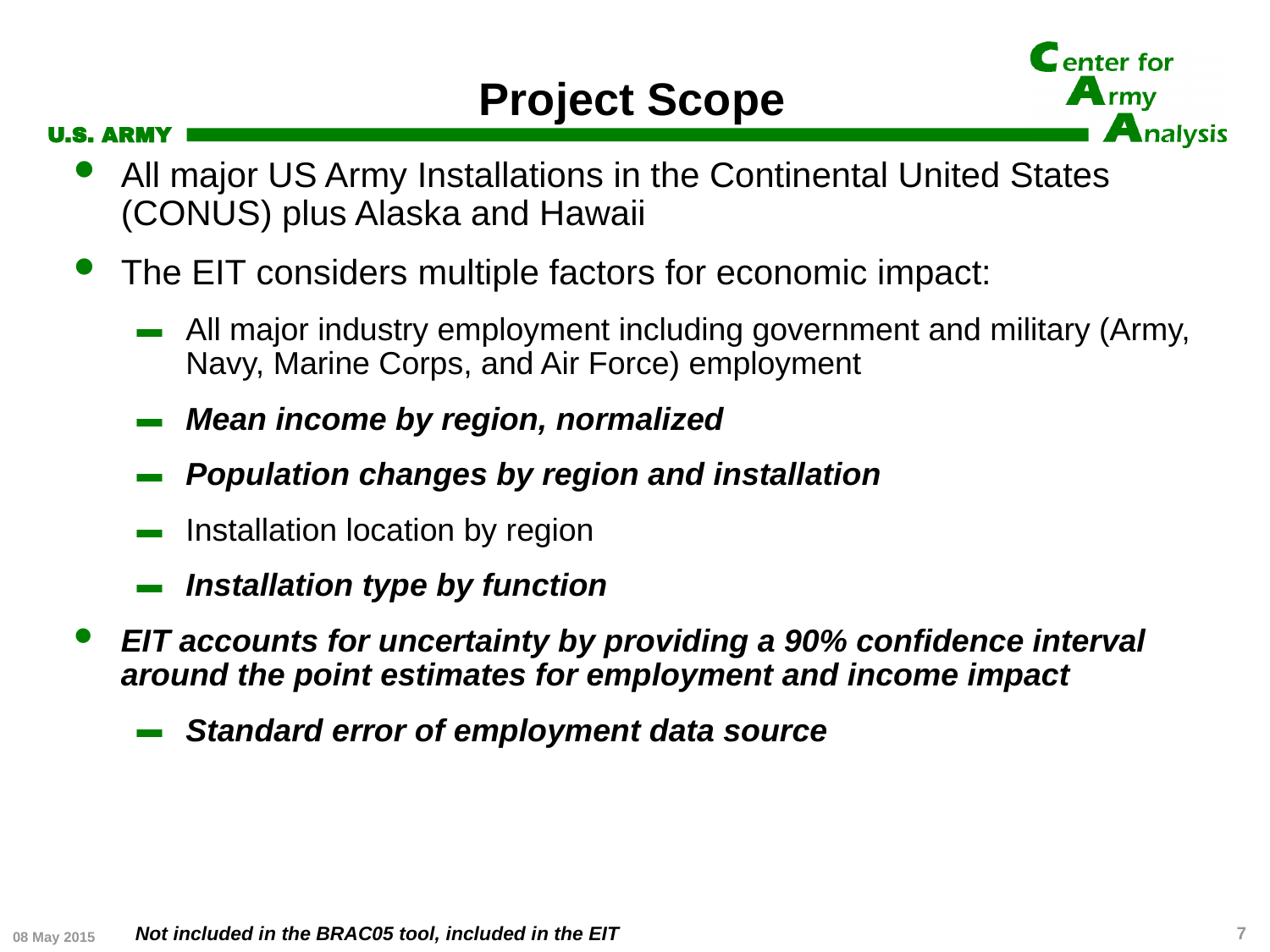

# Project Scope
All major US Army Installations in the Continental United States (CONUS) plus Alaska and Hawaii
The EIT considers multiple factors for economic impact:
All major industry employment including government and military (Army, Navy, Marine Corps, and Air Force) employment
Mean income by region, normalized
Population changes by region and installation
Installation location by region
Installation type by function
EIT accounts for uncertainty by providing a 90% confidence interval around the point estimates for employment and income impact
Standard error of employment data source

Not included in the BRAC05 tool, included in the EIT
7
08 May 2015